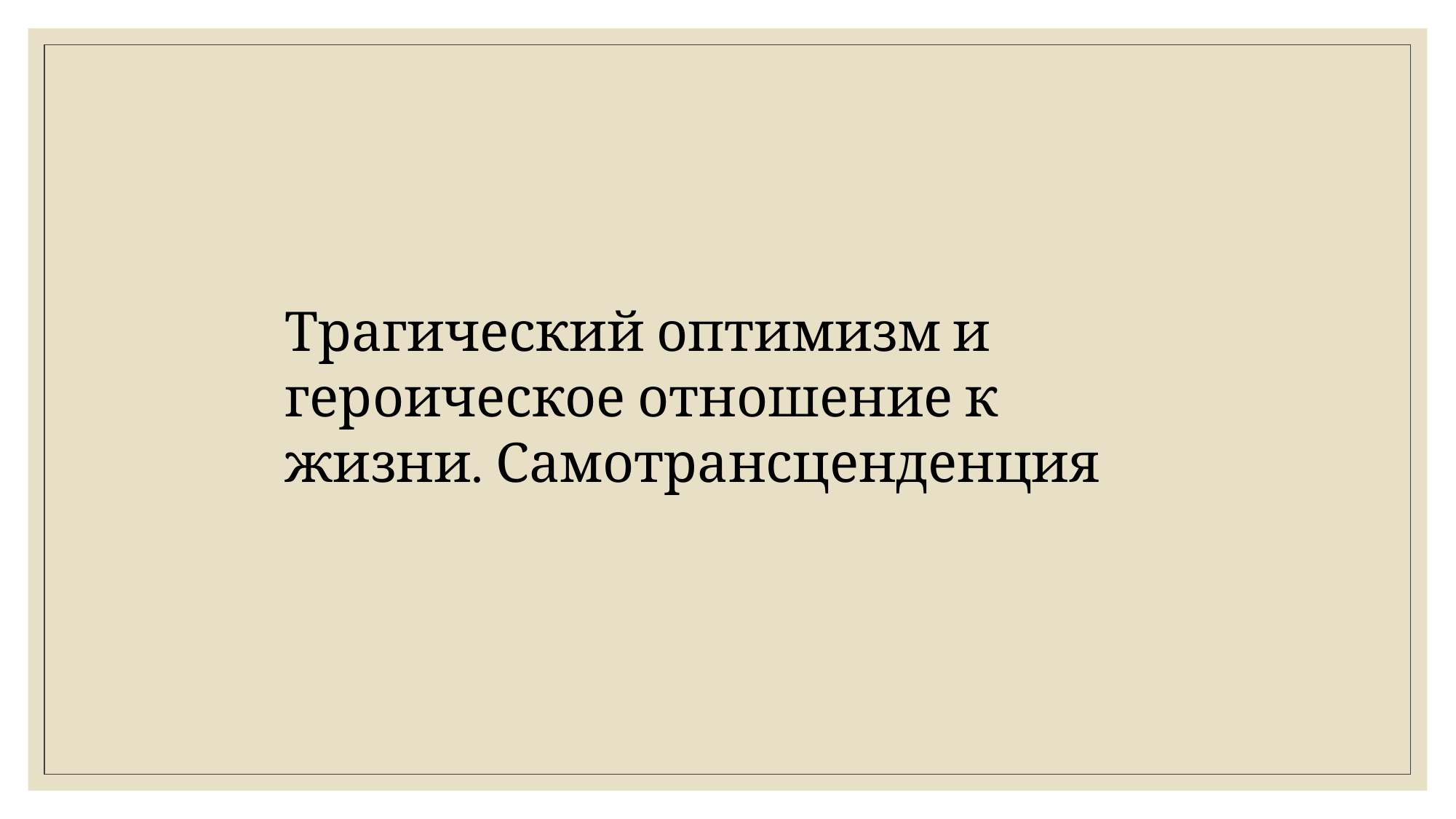

Трагический оптимизм и героическое отношение к жизни. Самотрансценденция